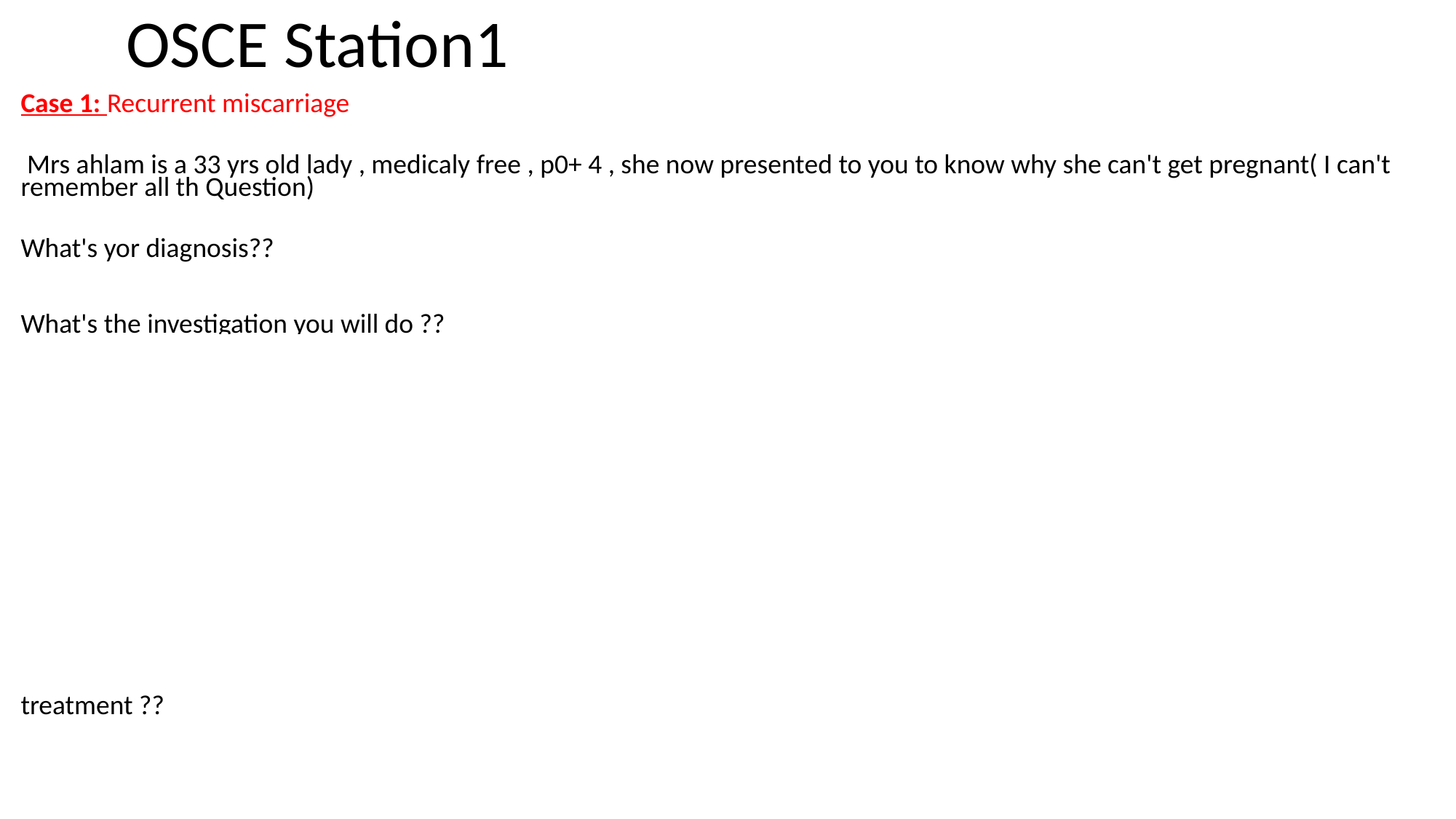

# OSCE Station1
Case 1: Recurrent miscarriage
 Mrs ahlam is a 33 yrs old lady , medicaly free , p0+ 4 , she now presented to you to know why she can't get pregnant( I can't remember all th Question)
What's yor diagnosis?? Recurrent miscarriage

What's the investigation you will do ??
1.Coagulation profile
2.Hysteroscope : fibroid –poly – septum
3.Blood sugar
4.Thyroid FT
5.PLC
6.Testosterone
7.Karyotype
US
antiphospholipid
treatment ??

Treat the cause